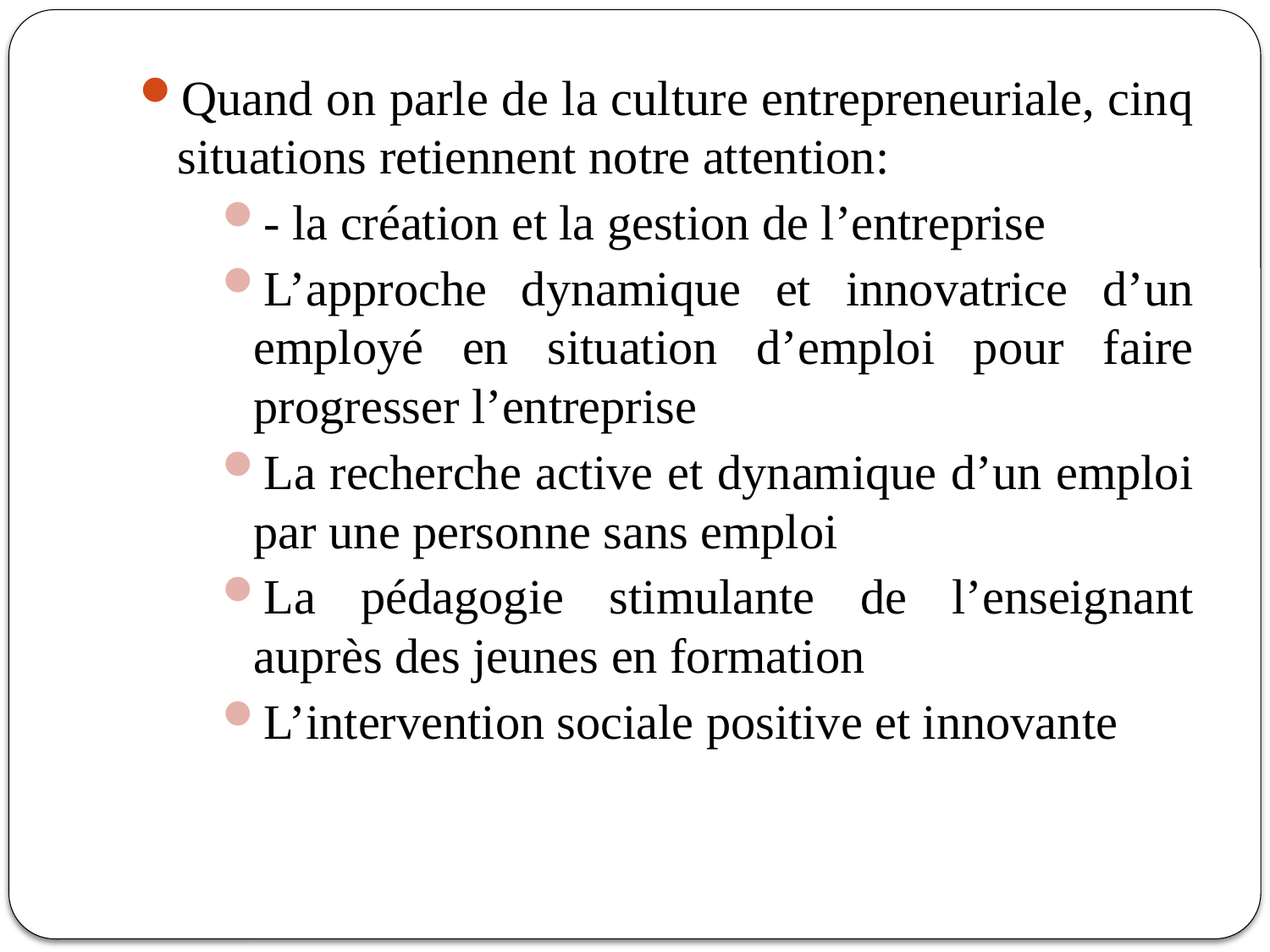

Quand on parle de la culture entrepreneuriale, cinq situations retiennent notre attention:
- la création et la gestion de l’entreprise
L’approche dynamique et innovatrice d’un employé en situation d’emploi pour faire progresser l’entreprise
La recherche active et dynamique d’un emploi par une personne sans emploi
La pédagogie stimulante de l’enseignant auprès des jeunes en formation
L’intervention sociale positive et innovante